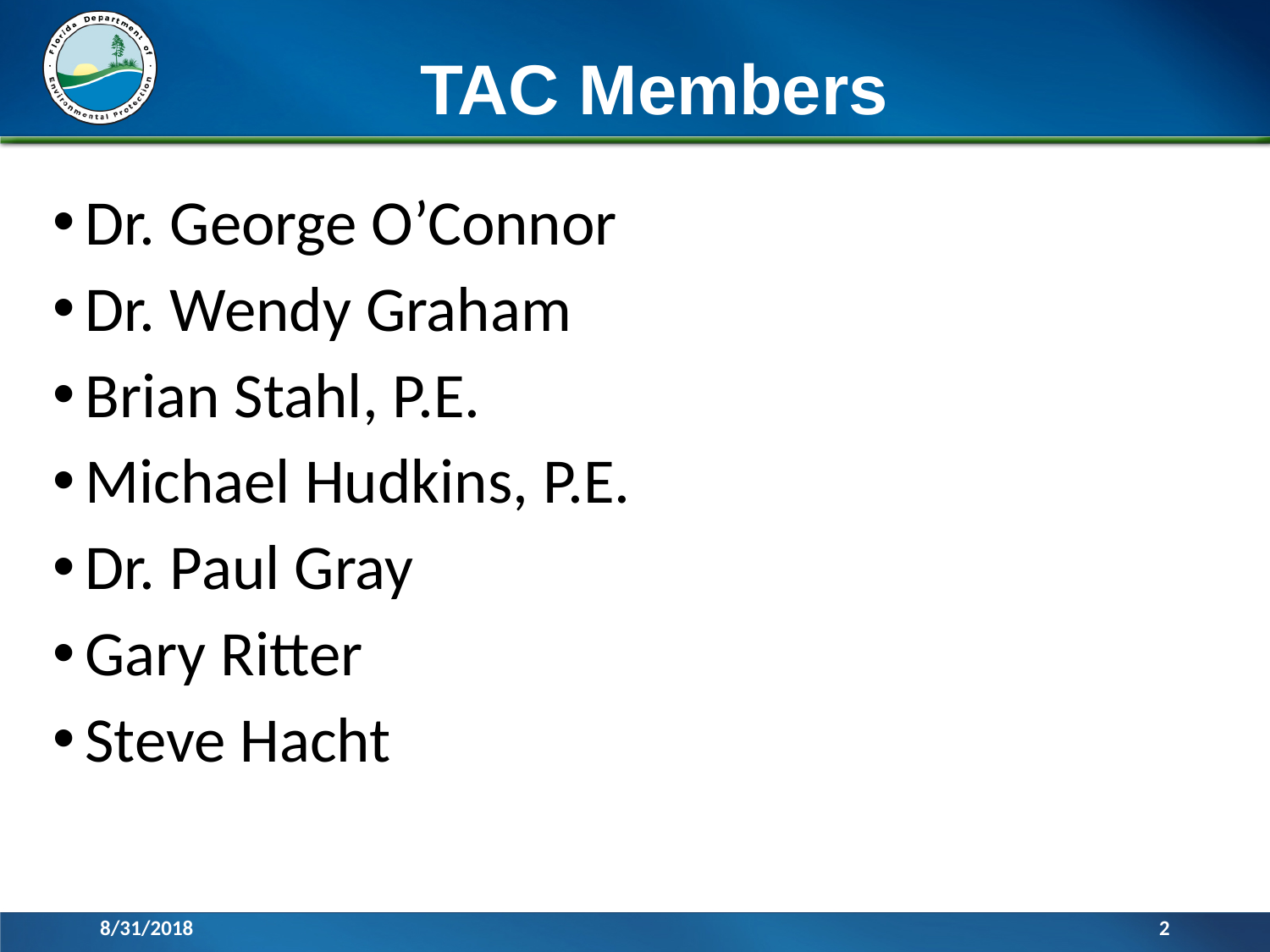

# TAC Members
Dr. George O’Connor
Dr. Wendy Graham
Brian Stahl, P.E.
Michael Hudkins, P.E.
Dr. Paul Gray
Gary Ritter
Steve Hacht
8/31/2018

2